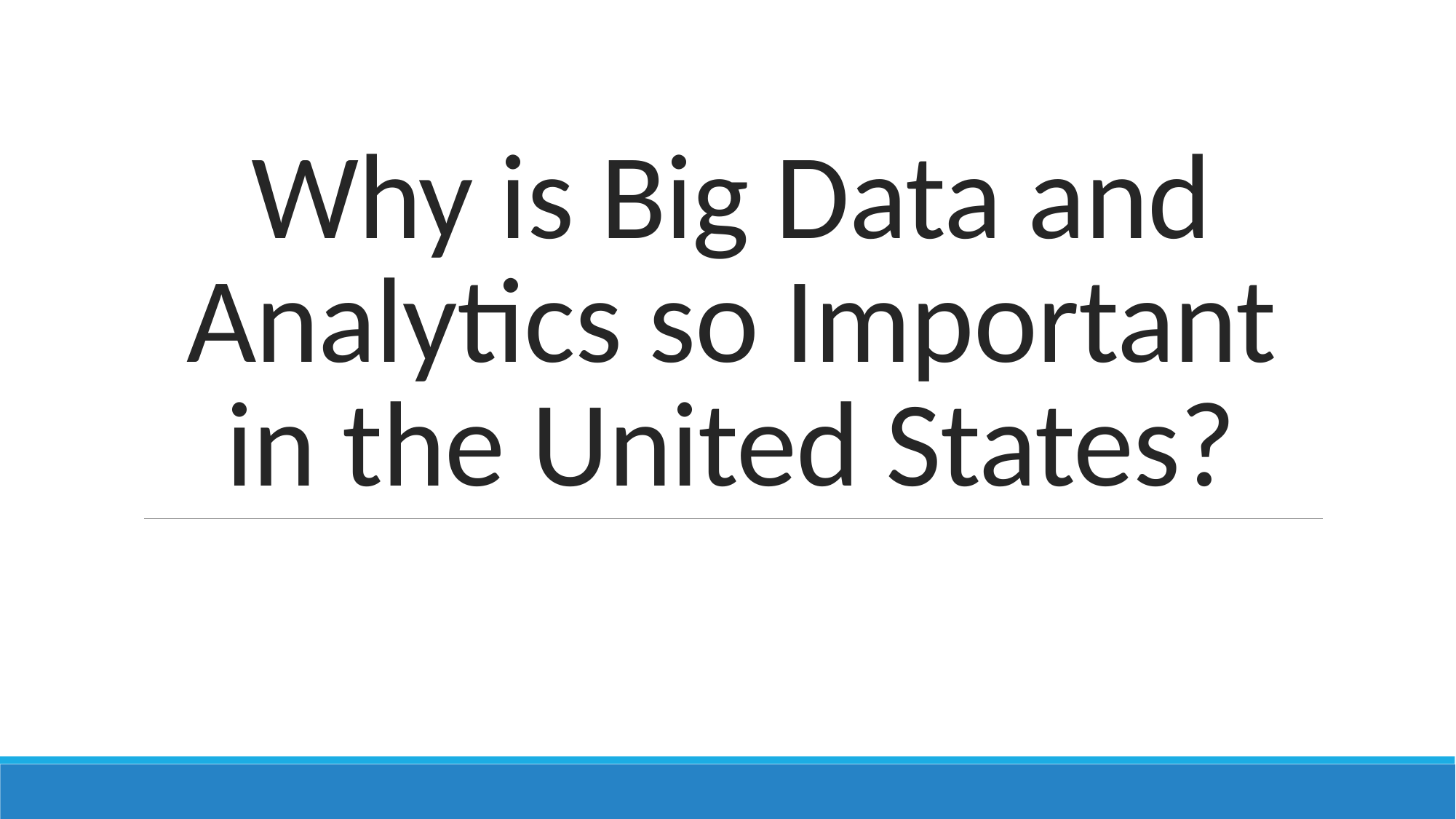

# Why is Big Data and Analytics so Important in the United States?